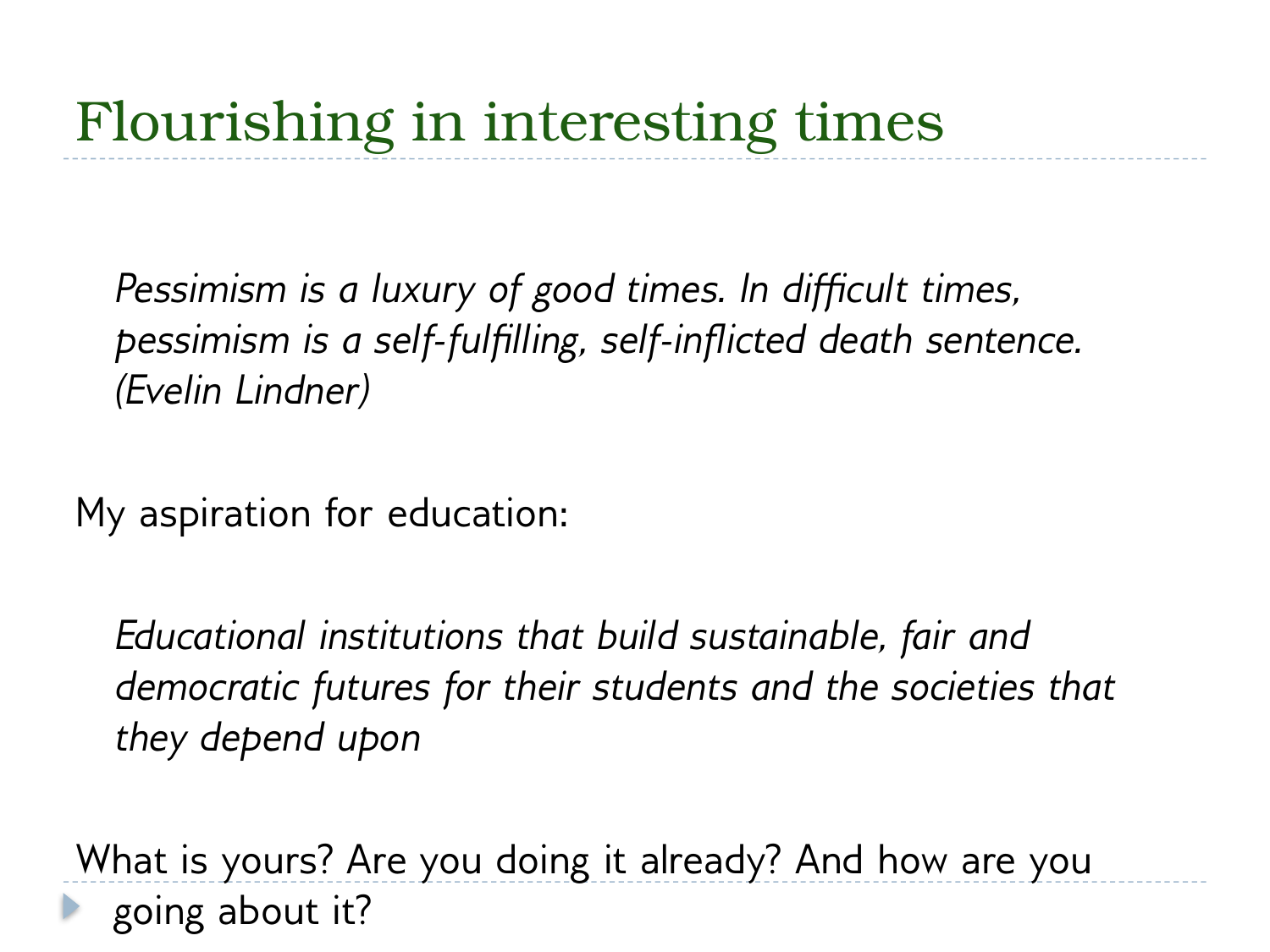

# Flourishing in interesting times
	Pessimism is a luxury of good times. In difficult times, pessimism is a self-fulfilling, self-inflicted death sentence. (Evelin Lindner)

My aspiration for education:

	Educational institutions that build sustainable, fair and democratic futures for their students and the societies that they depend upon

What is yours? Are you doing it already? And how are you going about it?